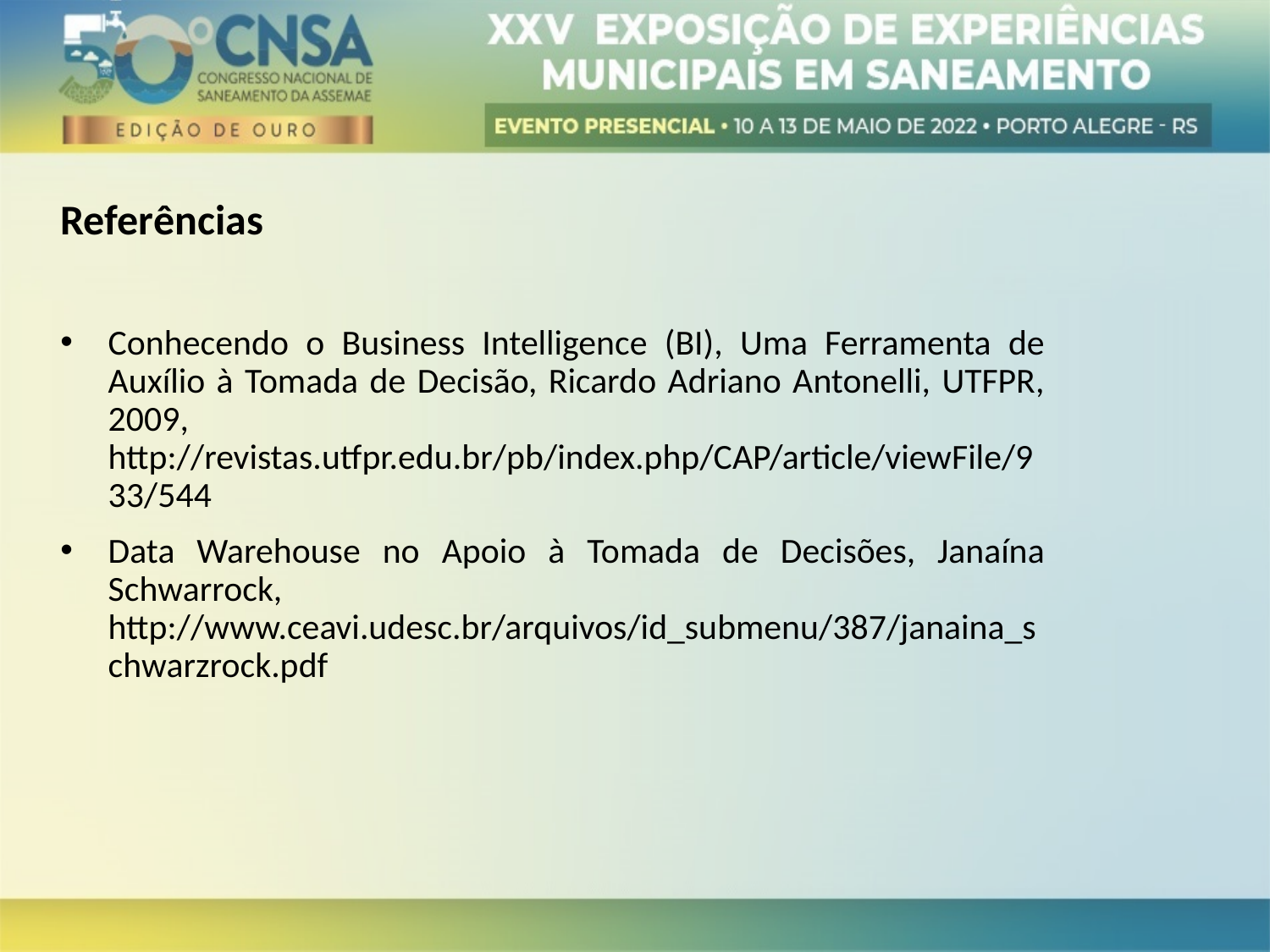

Referências

Conhecendo o Business Intelligence (BI), Uma Ferramenta de Auxílio à Tomada de Decisão, Ricardo Adriano Antonelli, UTFPR, 2009, http://revistas.utfpr.edu.br/pb/index.php/CAP/article/viewFile/933/544
Data Warehouse no Apoio à Tomada de Decisões, Janaína Schwarrock, http://www.ceavi.udesc.br/arquivos/id_submenu/387/janaina_schwarzrock.pdf